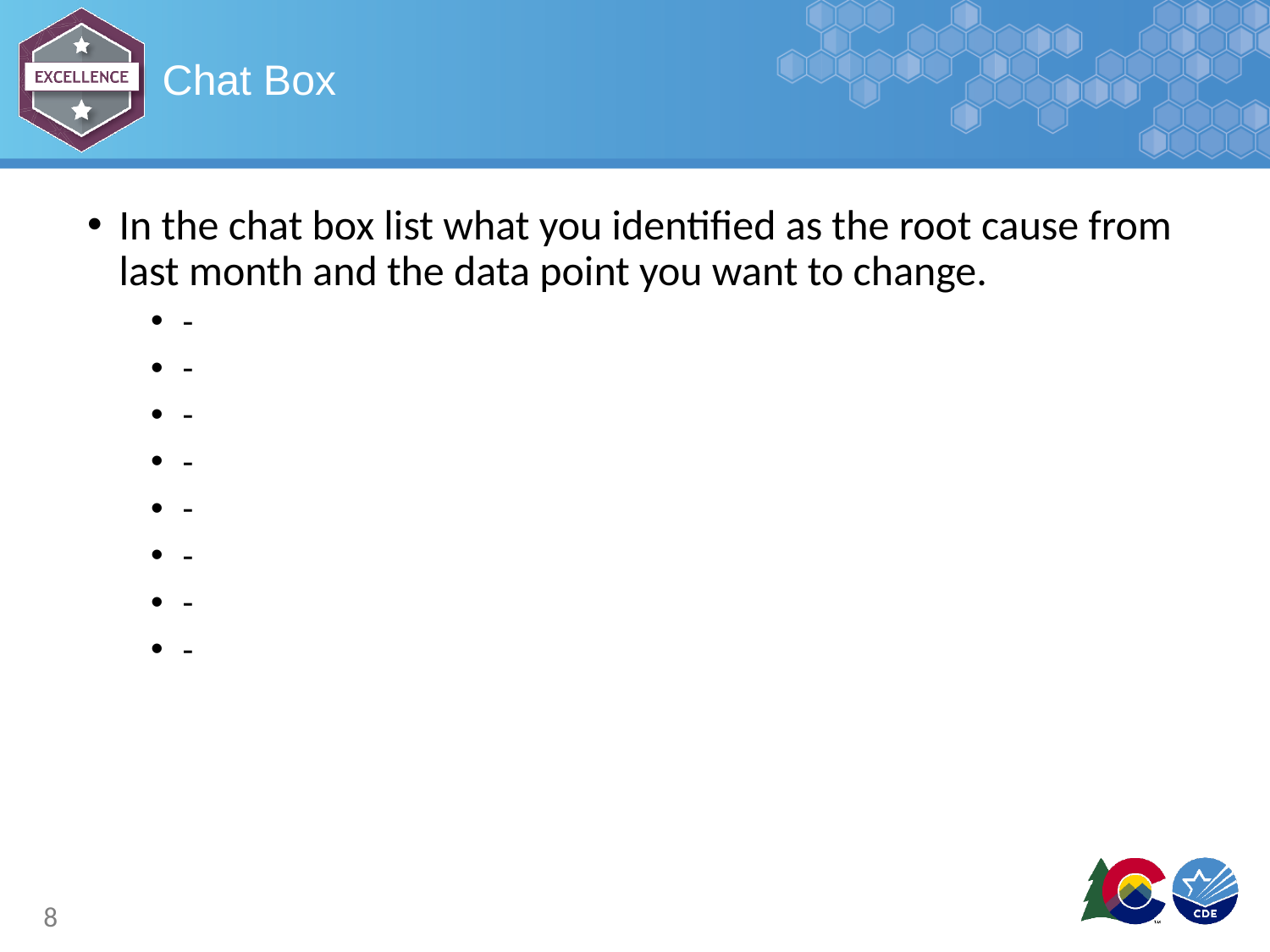

# Chat Box
In the chat box list what you identified as the root cause from last month and the data point you want to change.
-
-
-
-
-
-
-
-
8